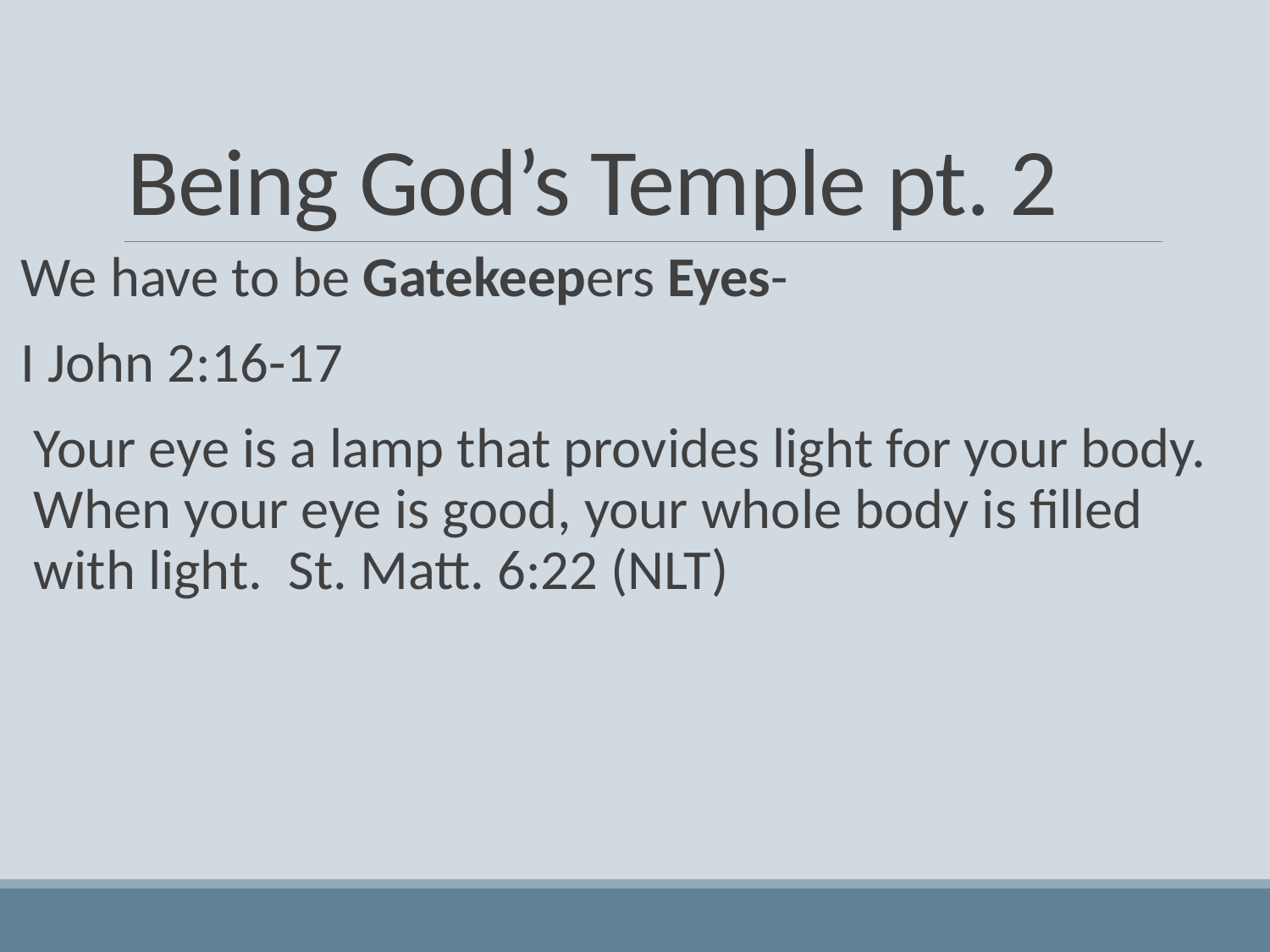

# Being God’s Temple pt. 2
We have to be Gatekeepers Eyes-
I John 2:16-17
Your eye is a lamp that provides light for your body. When your eye is good, your whole body is filled with light.  St. Matt. 6:22 (NLT)